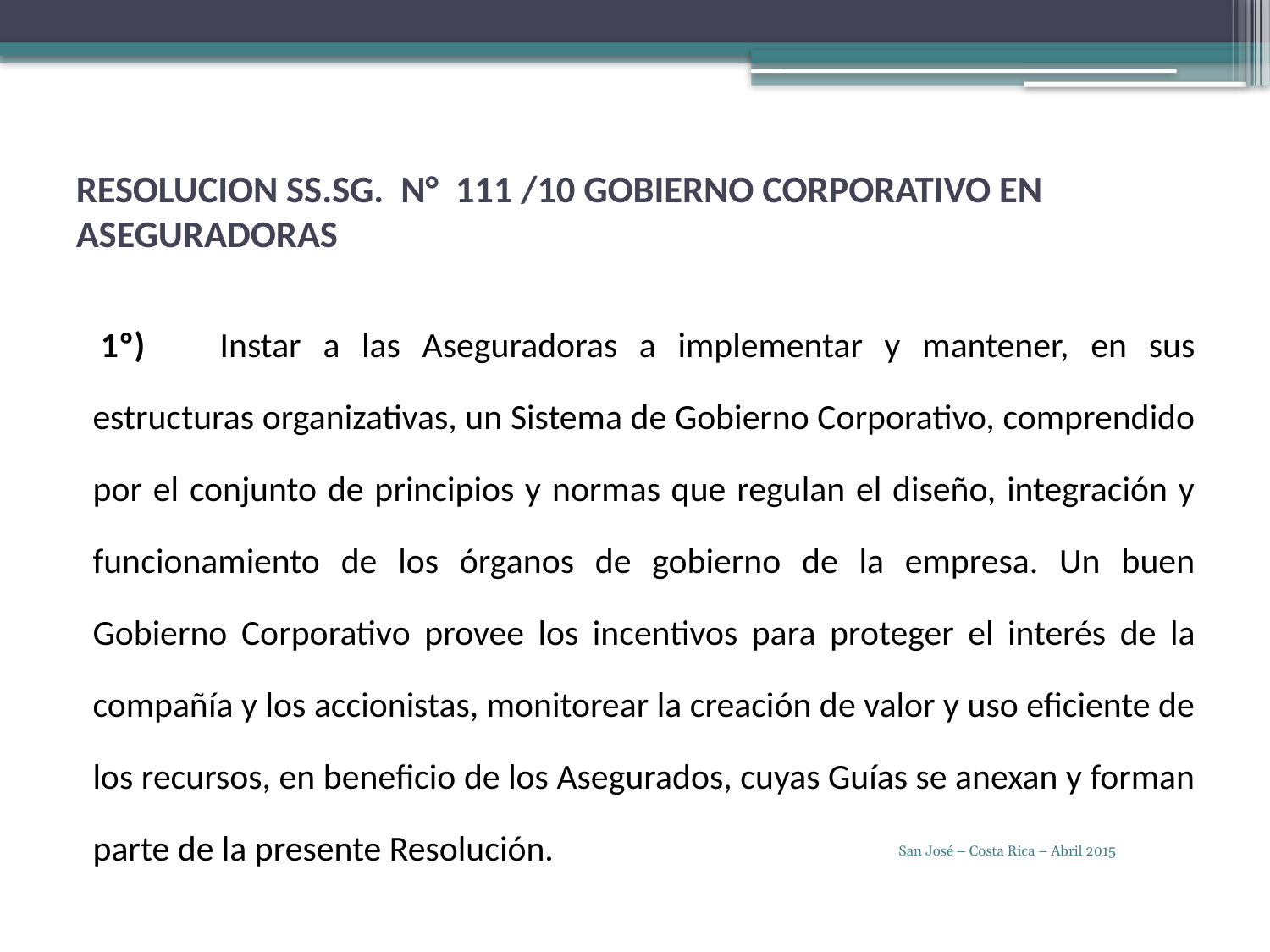

# RESOLUCION SS.SG.  N°  111 /10 GOBIERNO CORPORATIVO EN ASEGURADORAS
 1º)	Instar a las Aseguradoras a implementar y mantener, en sus estructuras organizativas, un Sistema de Gobierno Corporativo, comprendido por el conjunto de principios y normas que regulan el diseño, integración y funcionamiento de los órganos de gobierno de la empresa. Un buen Gobierno Corporativo provee los incentivos para proteger el interés de la compañía y los accionistas, monitorear la creación de valor y uso eficiente de los recursos, en beneficio de los Asegurados, cuyas Guías se anexan y forman parte de la presente Resolución.

San José – Costa Rica – Abril 2015